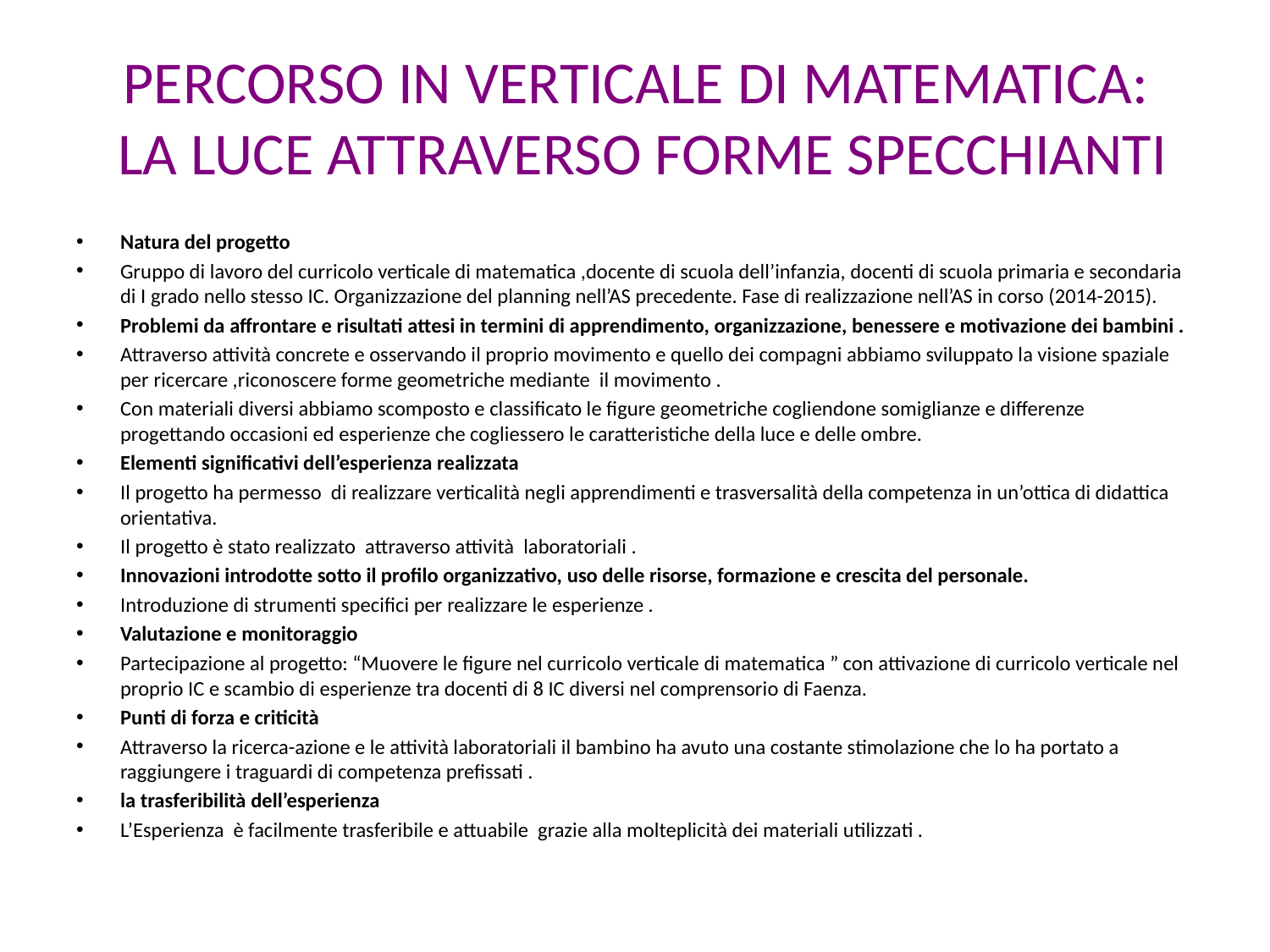

# PERCORSO IN VERTICALE DI MATEMATICA: LA LUCE ATTRAVERSO FORME SPECCHIANTI
Natura del progetto
Gruppo di lavoro del curricolo verticale di matematica ,docente di scuola dell’infanzia, docenti di scuola primaria e secondaria di I grado nello stesso IC. Organizzazione del planning nell’AS precedente. Fase di realizzazione nell’AS in corso (2014-2015).
Problemi da affrontare e risultati attesi in termini di apprendimento, organizzazione, benessere e motivazione dei bambini .
Attraverso attività concrete e osservando il proprio movimento e quello dei compagni abbiamo sviluppato la visione spaziale per ricercare ,riconoscere forme geometriche mediante  il movimento .
Con materiali diversi abbiamo scomposto e classificato le figure geometriche cogliendone somiglianze e differenze progettando occasioni ed esperienze che cogliessero le caratteristiche della luce e delle ombre.
Elementi significativi dell’esperienza realizzata
Il progetto ha permesso  di realizzare verticalità negli apprendimenti e trasversalità della competenza in un’ottica di didattica orientativa.
Il progetto è stato realizzato  attraverso attività  laboratoriali .
Innovazioni introdotte sotto il profilo organizzativo, uso delle risorse, formazione e crescita del personale.
Introduzione di strumenti specifici per realizzare le esperienze .
Valutazione e monitoraggio
Partecipazione al progetto: “Muovere le figure nel curricolo verticale di matematica ” con attivazione di curricolo verticale nel proprio IC e scambio di esperienze tra docenti di 8 IC diversi nel comprensorio di Faenza.
Punti di forza e criticità
Attraverso la ricerca-azione e le attività laboratoriali il bambino ha avuto una costante stimolazione che lo ha portato a raggiungere i traguardi di competenza prefissati .
la trasferibilità dell’esperienza
L’Esperienza  è facilmente trasferibile e attuabile  grazie alla molteplicità dei materiali utilizzati .